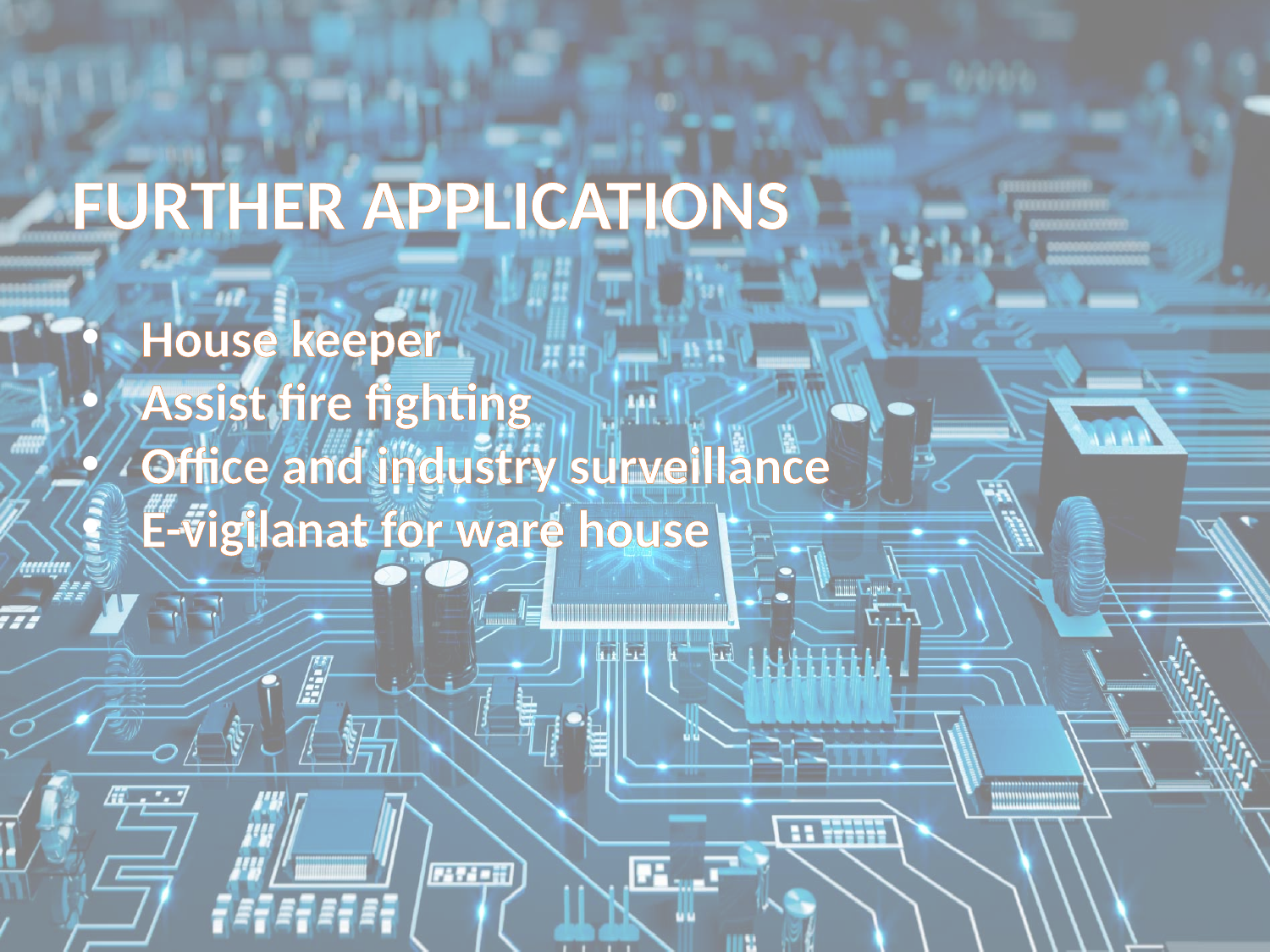

FURTHER APPLICATIONS
House keeper
Assist fire fighting
Office and industry surveillance
E-vigilanat for ware house